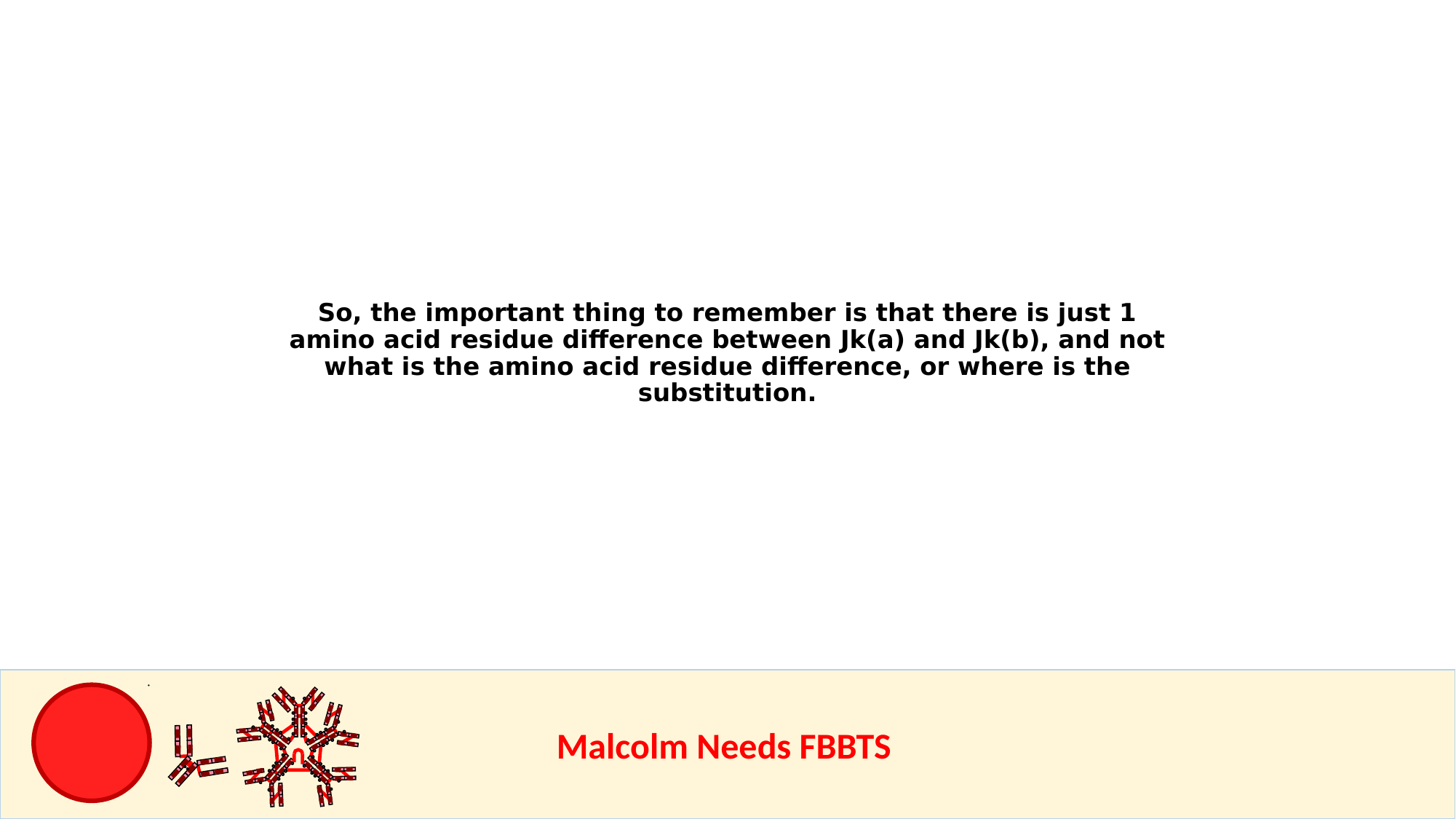

So, the important thing to remember is that there is just 1 amino acid residue difference between Jk(a) and Jk(b), and not what is the amino acid residue difference, or where is the substitution.
					Malcolm Needs FBBTS